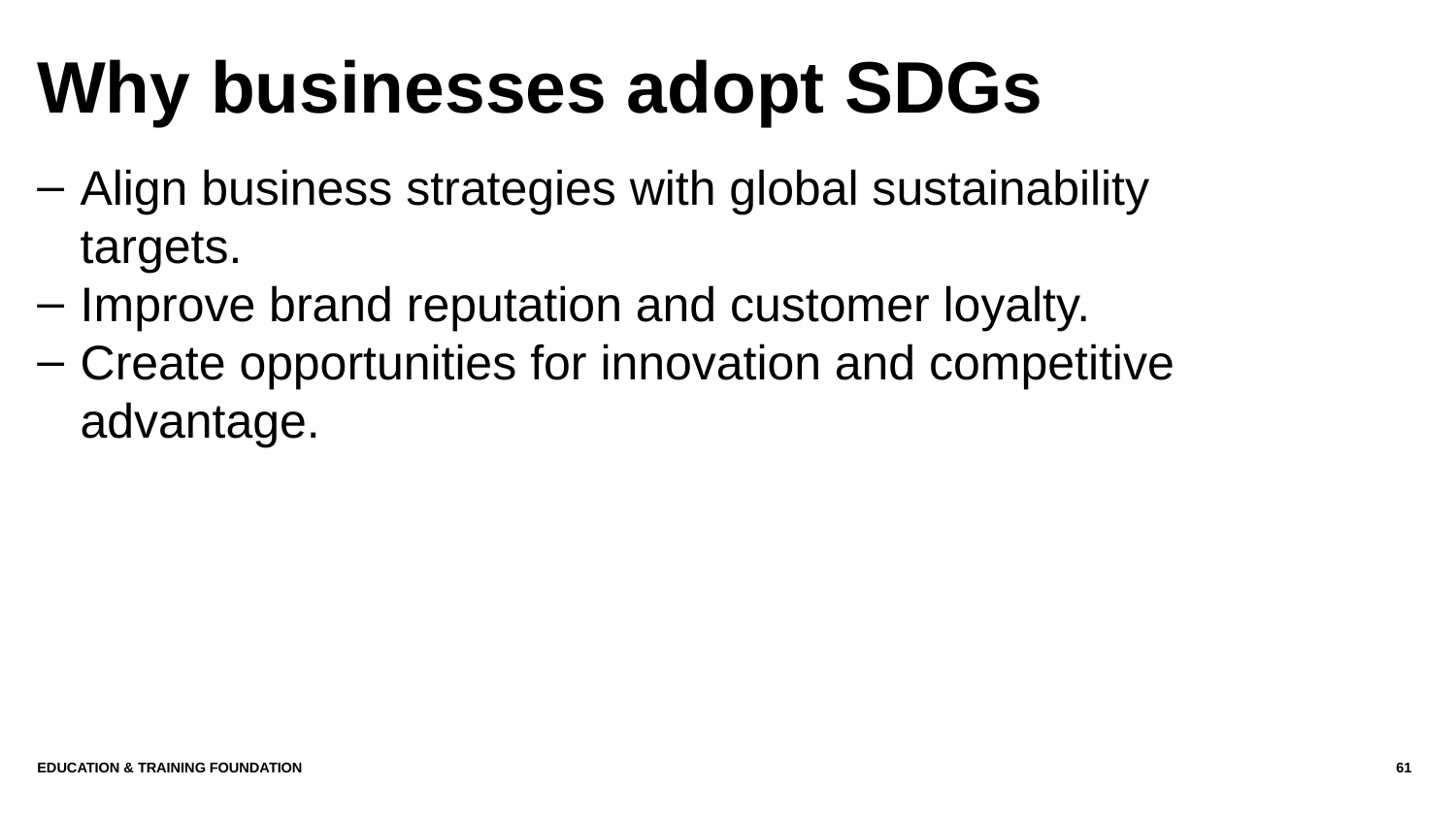

# Why businesses adopt SDGs
Align business strategies with global sustainability targets.
Improve brand reputation and customer loyalty.
Create opportunities for innovation and competitive advantage.
Education & Training Foundation
61